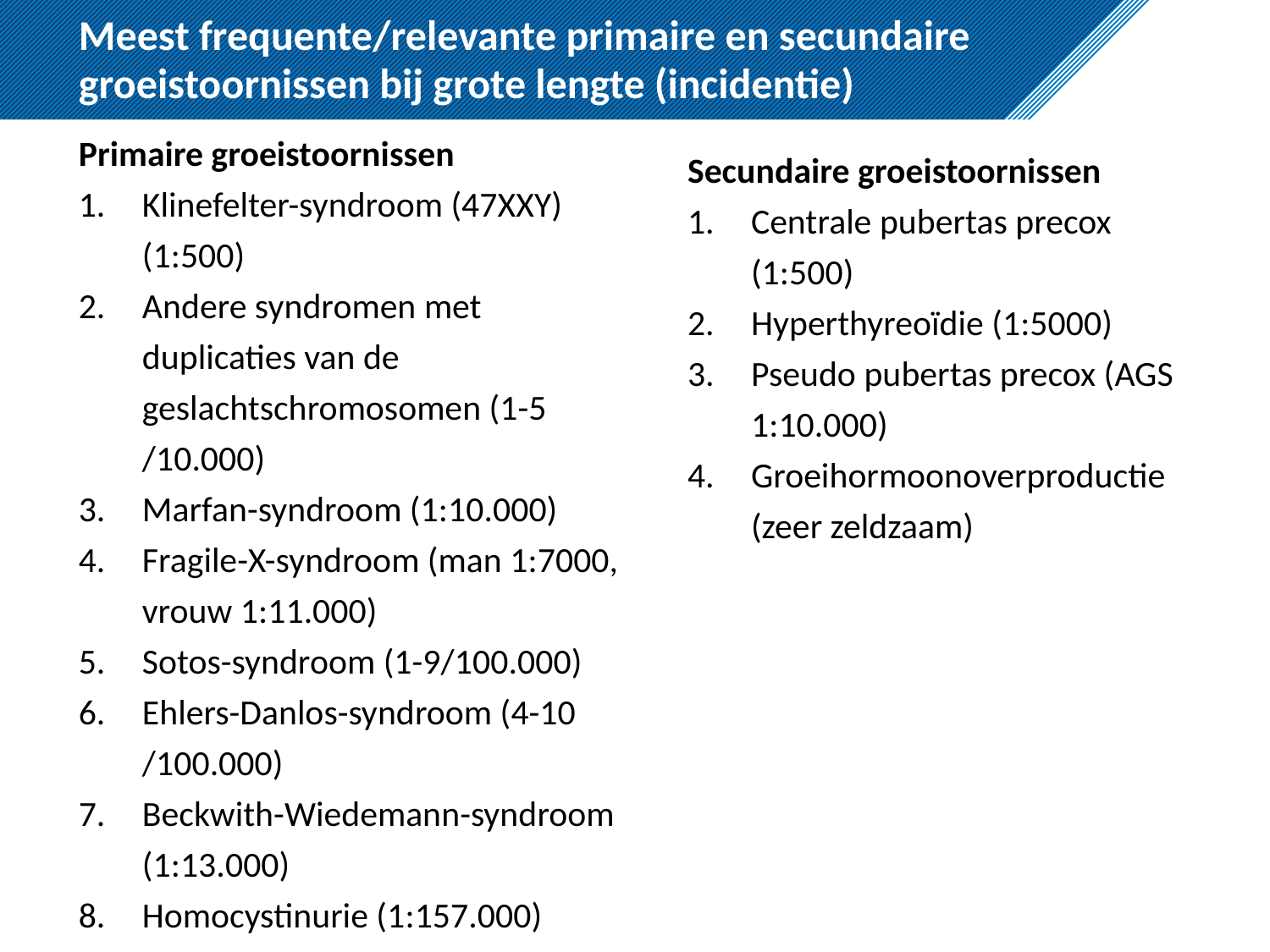

# Meest frequente/relevante primaire en secundaire groeistoornissen bij grote lengte (incidentie)
Primaire groeistoornissen
Klinefelter-syndroom (47XXY) (1:500)
Andere syndromen met duplicaties van de geslachtschromosomen (1-5 /10.000)
Marfan-syndroom (1:10.000)
Fragile-X-syndroom (man 1:7000, vrouw 1:11.000)
Sotos-syndroom (1-9/100.000)
Ehlers-Danlos-syndroom (4-10 /100.000)
Beckwith-Wiedemann-syndroom (1:13.000)
Homocystinurie (1:157.000)
Secundaire groeistoornissen
Centrale pubertas precox (1:500)
Hyperthyreoïdie (1:5000)
Pseudo pubertas precox (AGS 1:10.000)
Groeihormoonoverproductie (zeer zeldzaam)